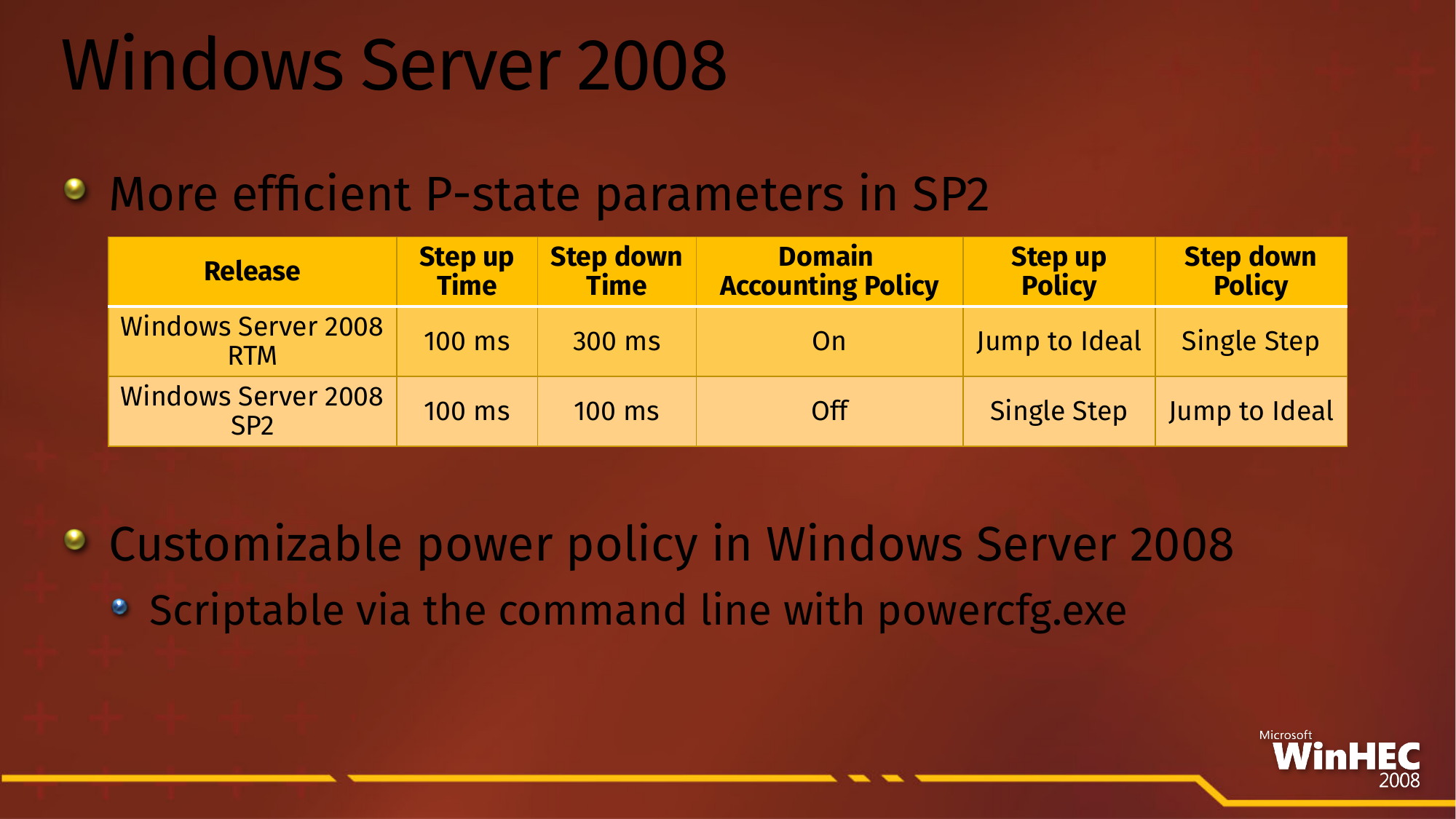

# Windows Server 2008
More efficient P-state parameters in SP2

Customizable power policy in Windows Server 2008
Scriptable via the command line with powercfg.exe
| Release | Step up Time | Step down Time | Domain Accounting Policy | Step up Policy | Step down Policy |
| --- | --- | --- | --- | --- | --- |
| Windows Server 2008 RTM | 100 ms | 300 ms | On | Jump to Ideal | Single Step |
| Windows Server 2008 SP2 | 100 ms | 100 ms | Off | Single Step | Jump to Ideal |